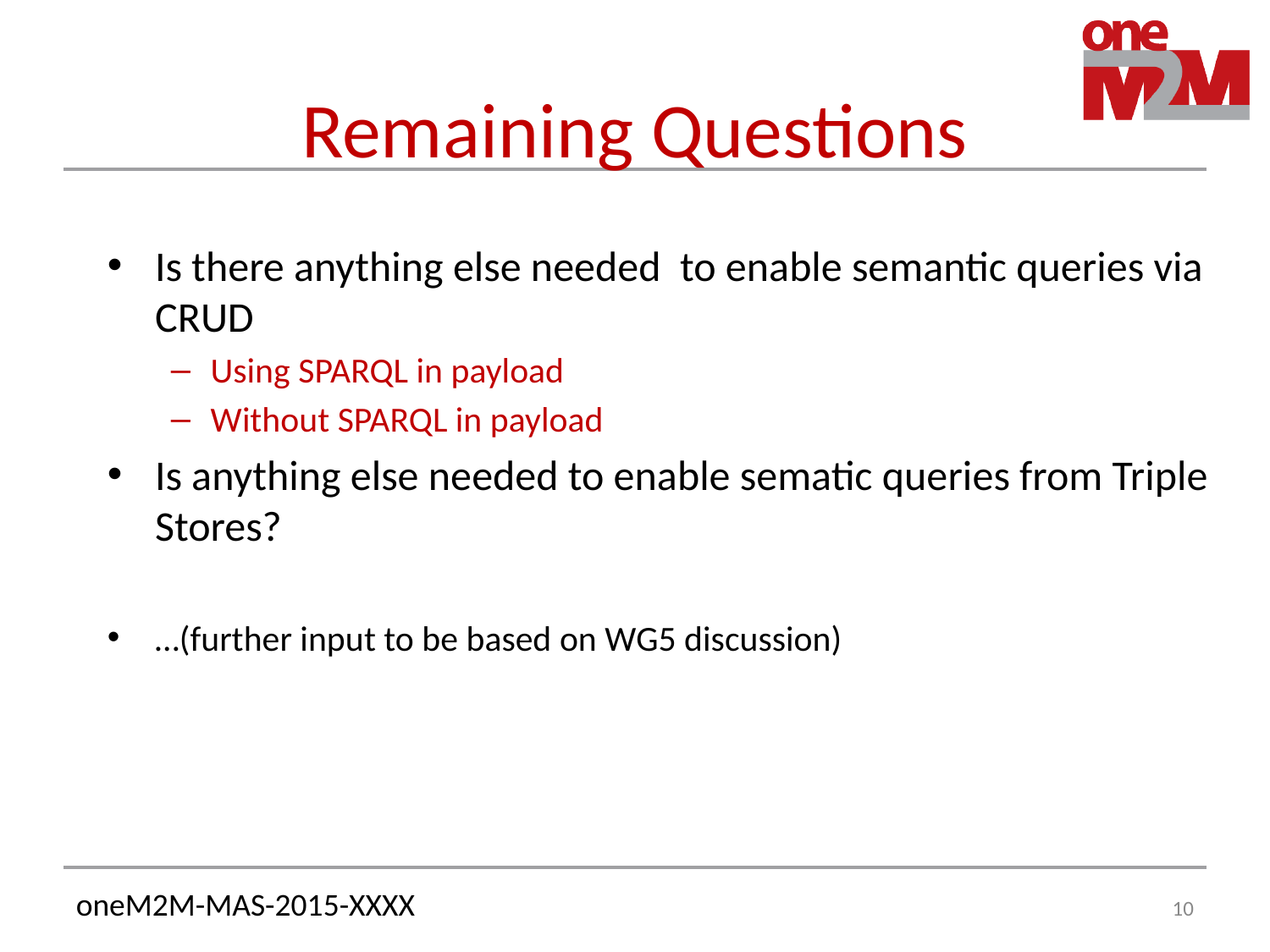

# Remaining Questions
Is there anything else needed  to enable semantic queries via CRUD
Using SPARQL in payload
Without SPARQL in payload
Is anything else needed to enable sematic queries from Triple Stores?

…(further input to be based on WG5 discussion)

10